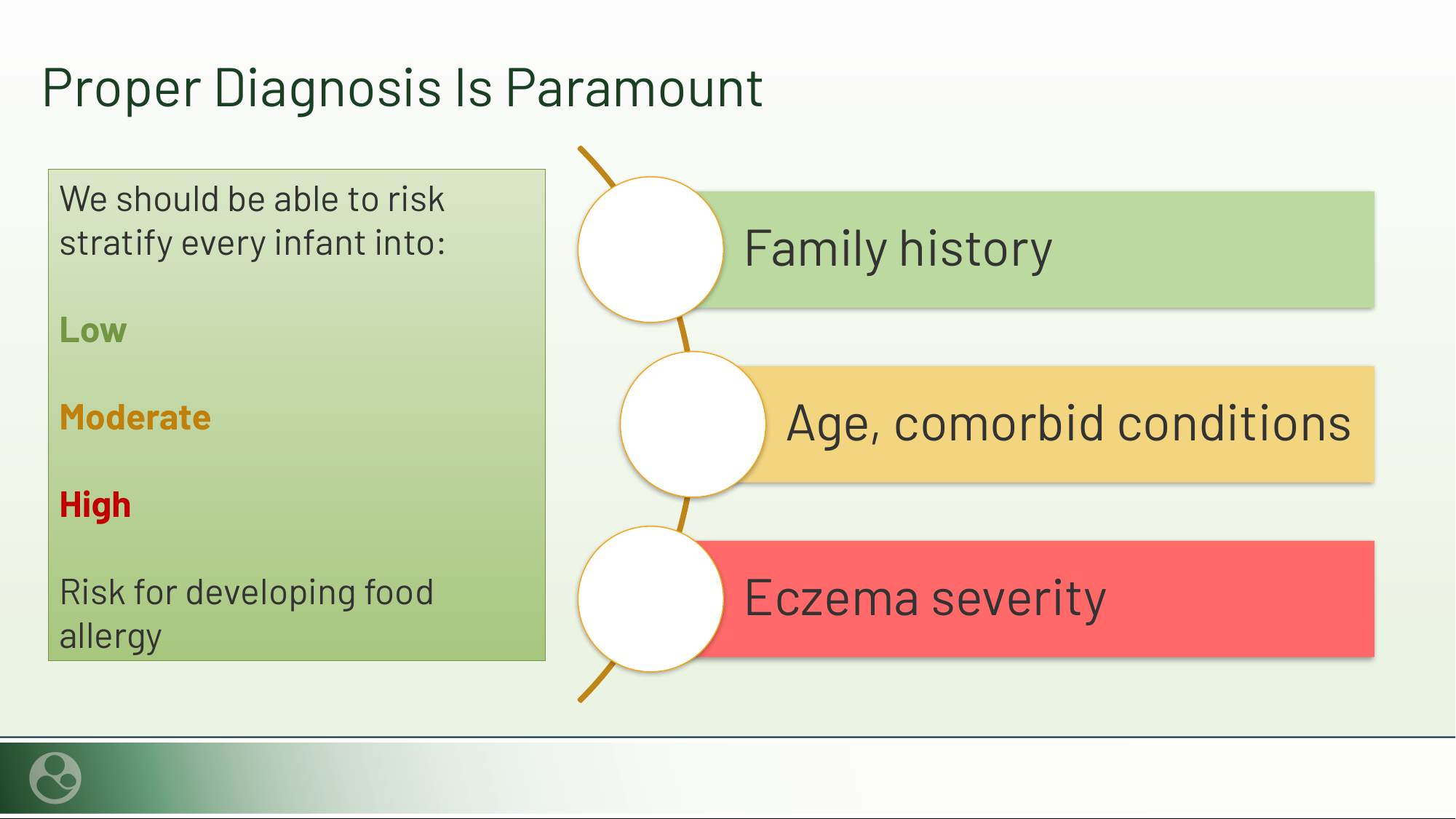

# Proper Diagnosis Is Paramount
Family history
Age, comorbid conditions
Eczema severity
We should be able to risk stratify every infant into:

Low

Moderate

High

Risk for developing food allergy